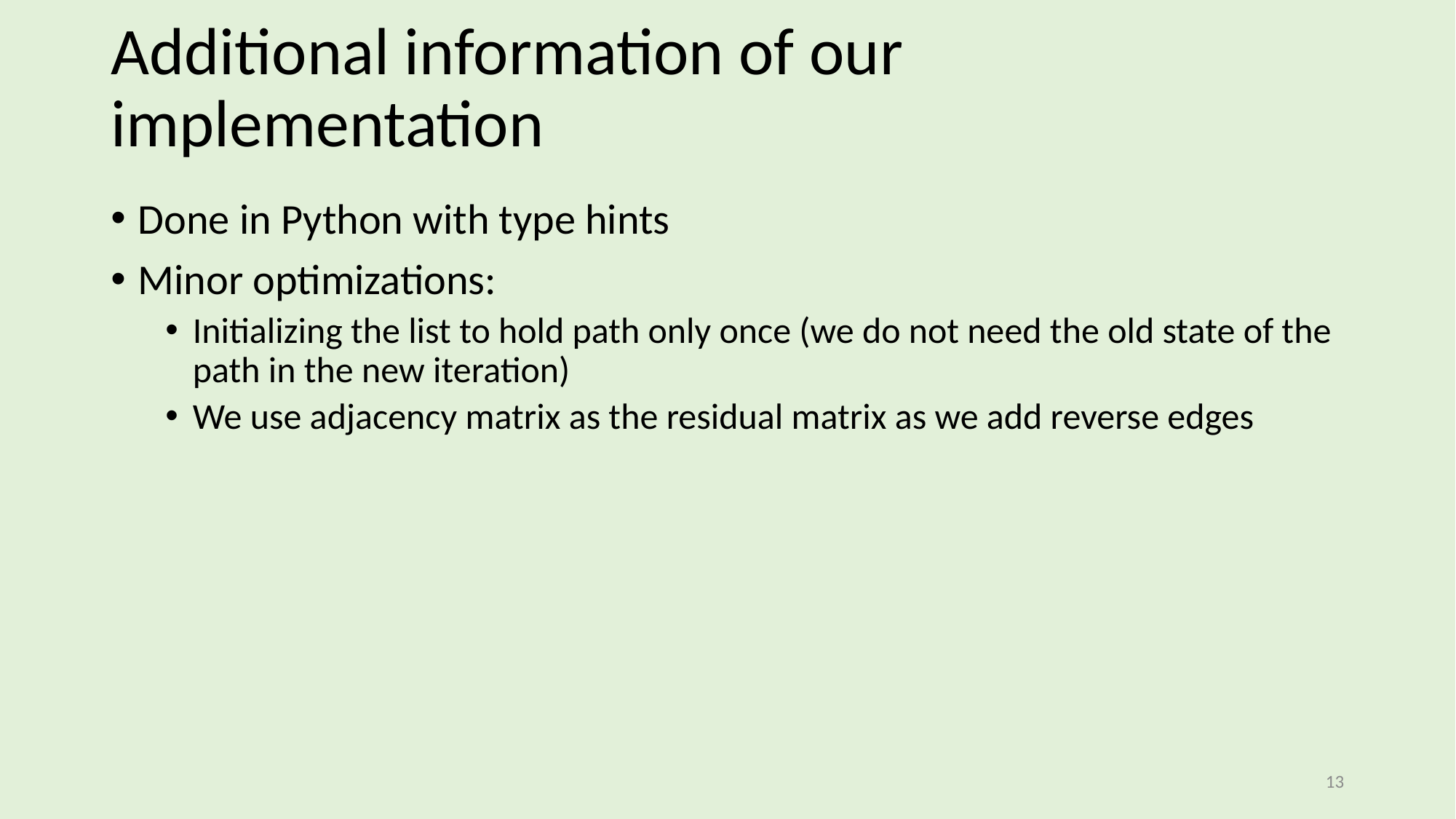

# Additional information of our implementation
Done in Python with type hints
Minor optimizations:
Initializing the list to hold path only once (we do not need the old state of the path in the new iteration)
We use adjacency matrix as the residual matrix as we add reverse edges

13